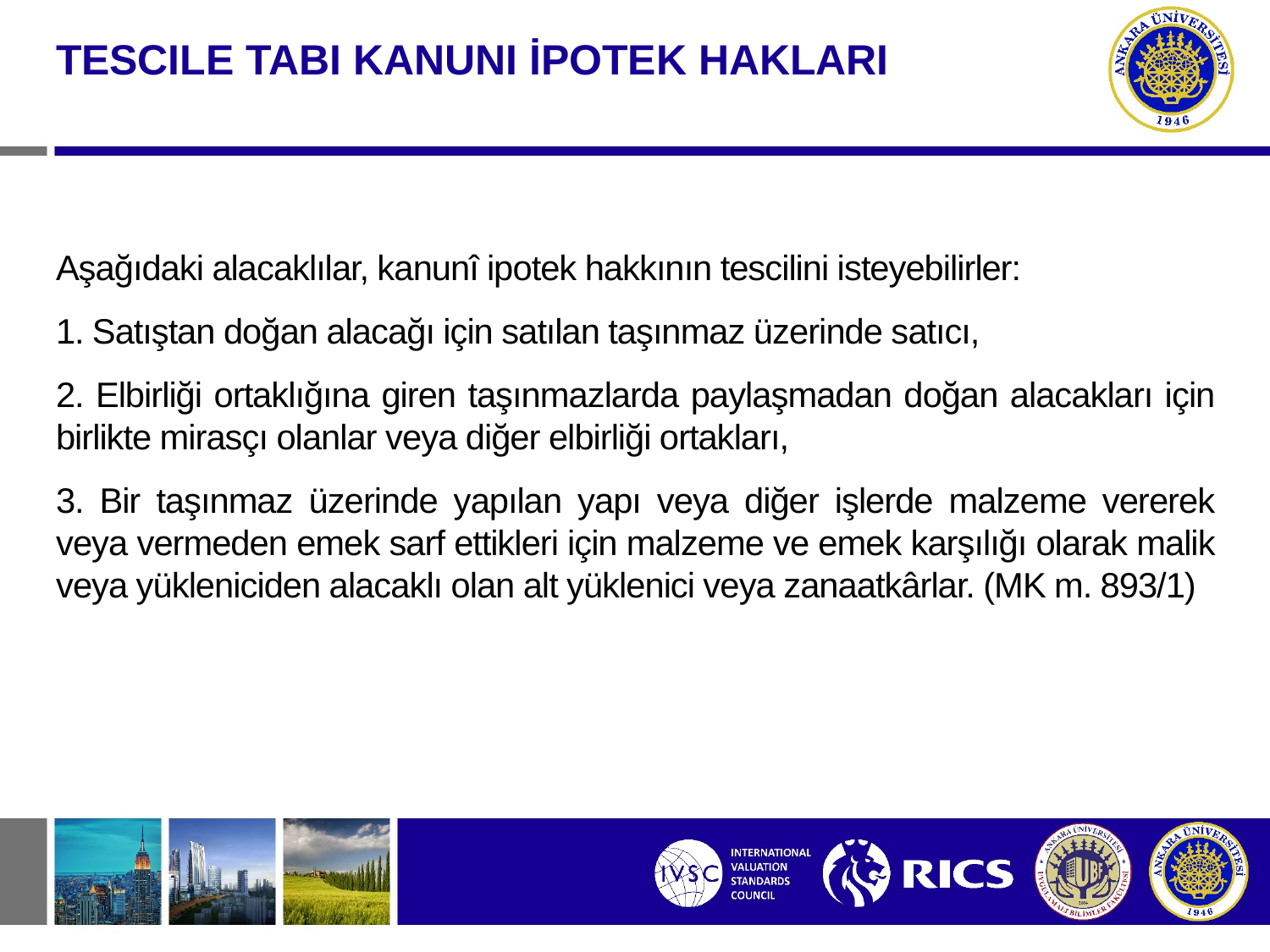

TESCILE TABI KANUNI İPOTEK HAKLARI

Aşağıdaki alacaklılar, kanunî ipotek hakkının tescilini isteyebilirler:
1. Satıştan doğan alacağı için satılan taşınmaz üzerinde satıcı,
2. Elbirliği ortaklığına giren taşınmazlarda paylaşmadan doğan alacakları için birlikte mirasçı olanlar veya diğer elbirliği ortakları,
3. Bir taşınmaz üzerinde yapılan yapı veya diğer işlerde malzeme vererek veya vermeden emek sarf ettikleri için malzeme ve emek karşılığı olarak malik veya yükleniciden alacaklı olan alt yüklenici veya zanaatkârlar. (MK m. 893/1)